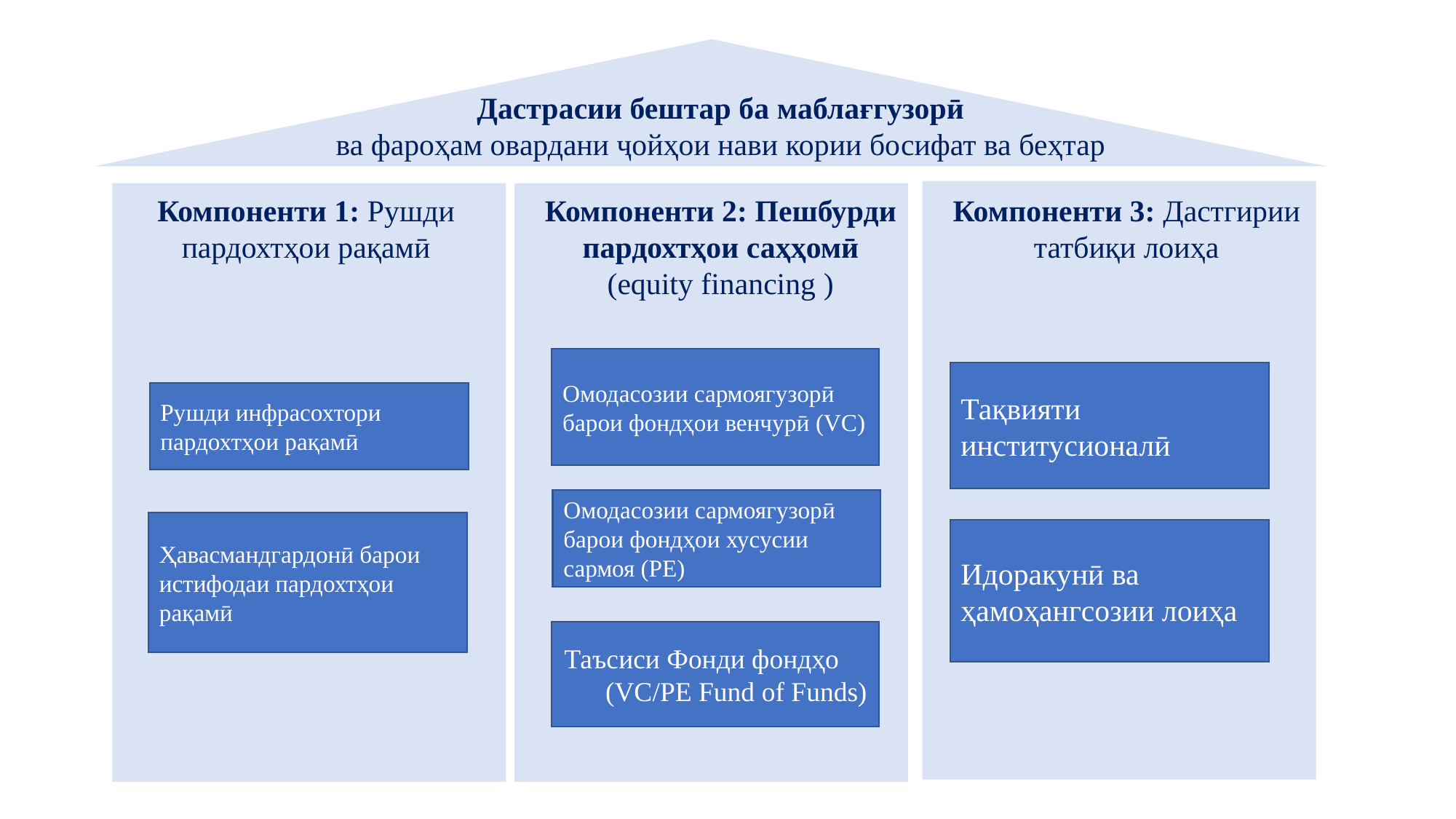

Дастрасии бештар ба маблағгузорӣ
ва фароҳам овардани ҷойҳои нави кории босифат ва беҳтар

Компоненти 3: Дастгирии татбиқи лоиҳа

Компоненти 1: Рушди пардохтҳои рақамӣ
Тақвияти институcионалӣ

Идоракунӣ ва ҳамоҳангсозии лоиҳа

Компоненти 2: Пешбурди пардохтҳои саҳҳомӣ
(equity financing )
Омодасозии сармоягузорӣ барои фондҳои венчурӣ (VC)
Омодасозии сармоягузорӣ барои фондҳои хусусии сармоя (РЕ)
Таъсиси Фонди фондҳо           (VC/PE Fund of Funds)
Рушди инфрасохтори пардохтҳои рақамӣ
Ҳавасмандгардонӣ барои истифодаи пардохтҳои рақамӣ